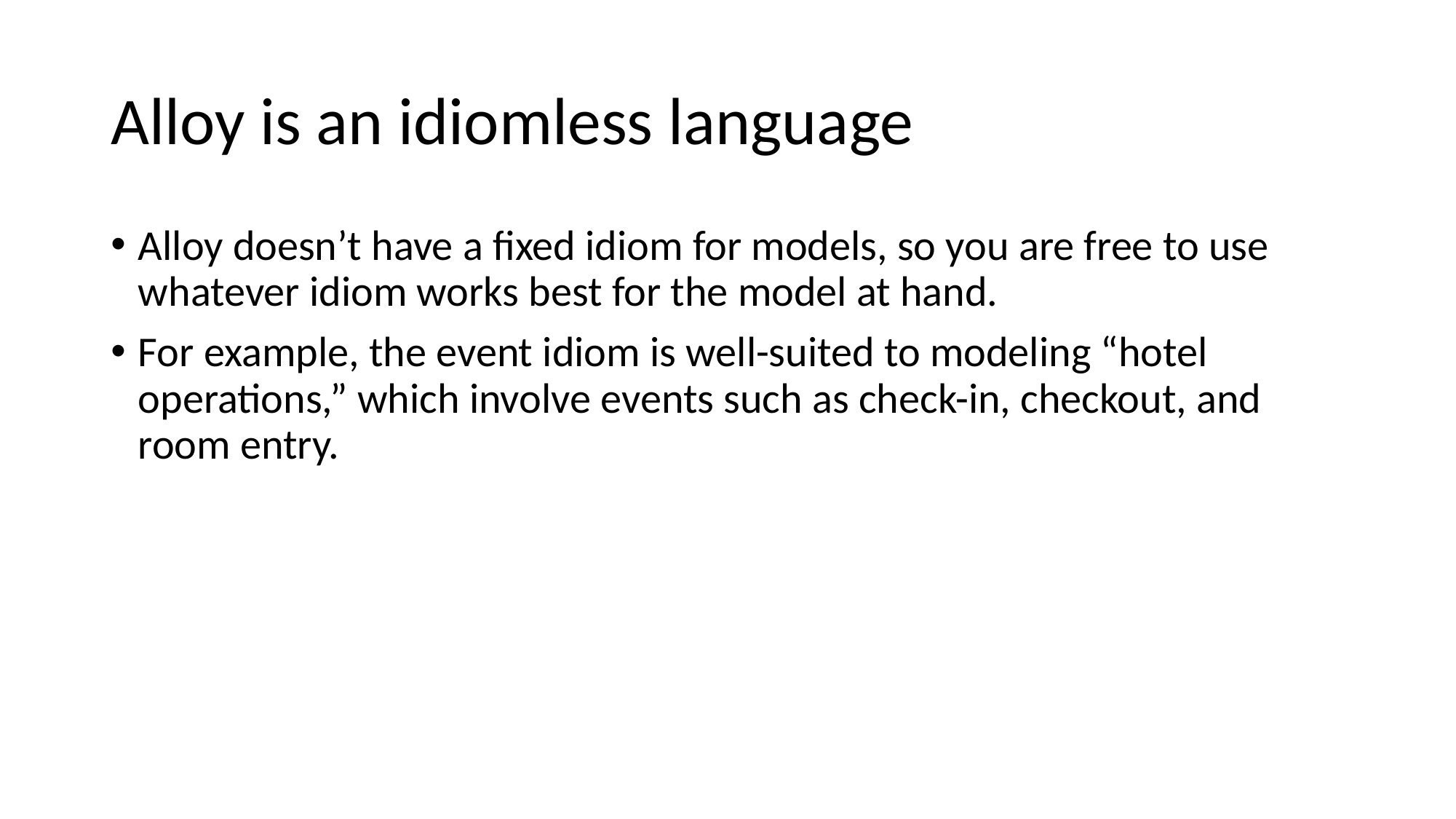

# Alloy is an idiomless language
Alloy doesn’t have a fixed idiom for models, so you are free to use whatever idiom works best for the model at hand.
For example, the event idiom is well-suited to modeling “hotel operations,” which involve events such as check-in, checkout, and room entry.